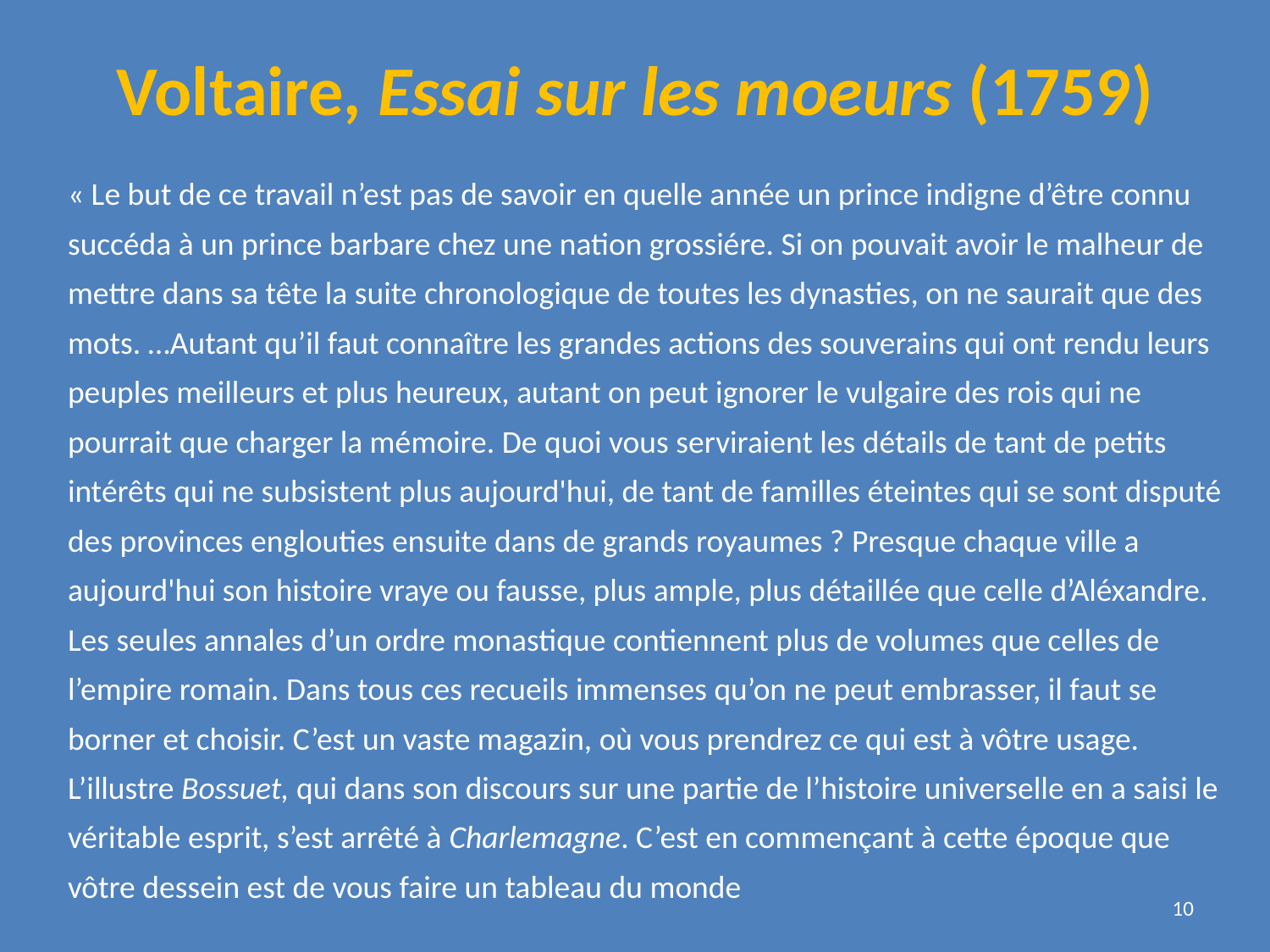

# Voltaire, Essai sur les moeurs (1759)
« Le but de ce travail n’est pas de savoir en quelle année un prince indigne d’être connu succéda à un prince barbare chez une nation grossiére. Si on pouvait avoir le malheur de mettre dans sa tête la suite chronologique de toutes les dynasties, on ne saurait que des mots. …Autant qu’il faut connaître les grandes actions des souverains qui ont rendu leurs peuples meilleurs et plus heureux, autant on peut ignorer le vulgaire des rois qui ne pourrait que charger la mémoire. De quoi vous serviraient les détails de tant de petits intérêts qui ne subsistent plus aujourd'hui, de tant de familles éteintes qui se sont disputé des provinces englouties ensuite dans de grands royaumes ? Presque chaque ville a aujourd'hui son histoire vraye ou fausse, plus ample, plus détaillée que celle d’Aléxandre. Les seules annales d’un ordre monastique contiennent plus de volumes que celles de l’empire romain. Dans tous ces recueils immenses qu’on ne peut embrasser, il faut se borner et choisir. C’est un vaste magazin, où vous prendrez ce qui est à vôtre usage. L’illustre Bossuet, qui dans son discours sur une partie de l’histoire universelle en a saisi le véritable esprit, s’est arrêté à Charlemagne. C’est en commençant à cette époque que vôtre dessein est de vous faire un tableau du monde

10